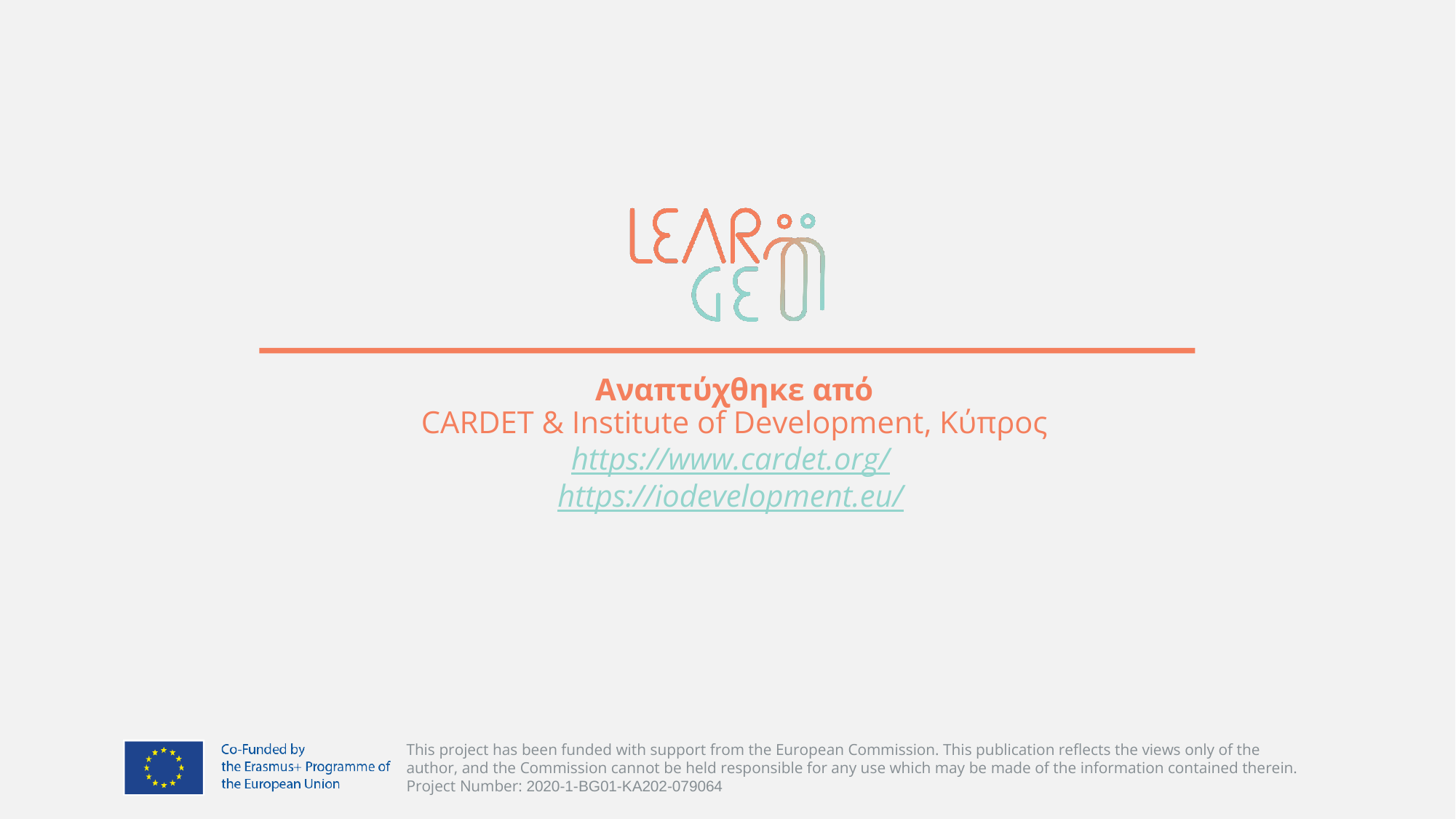

# Αναπτύχθηκε από CARDET & Institute of Development, Κύπρος https://www.cardet.org/ https://iodevelopment.eu/